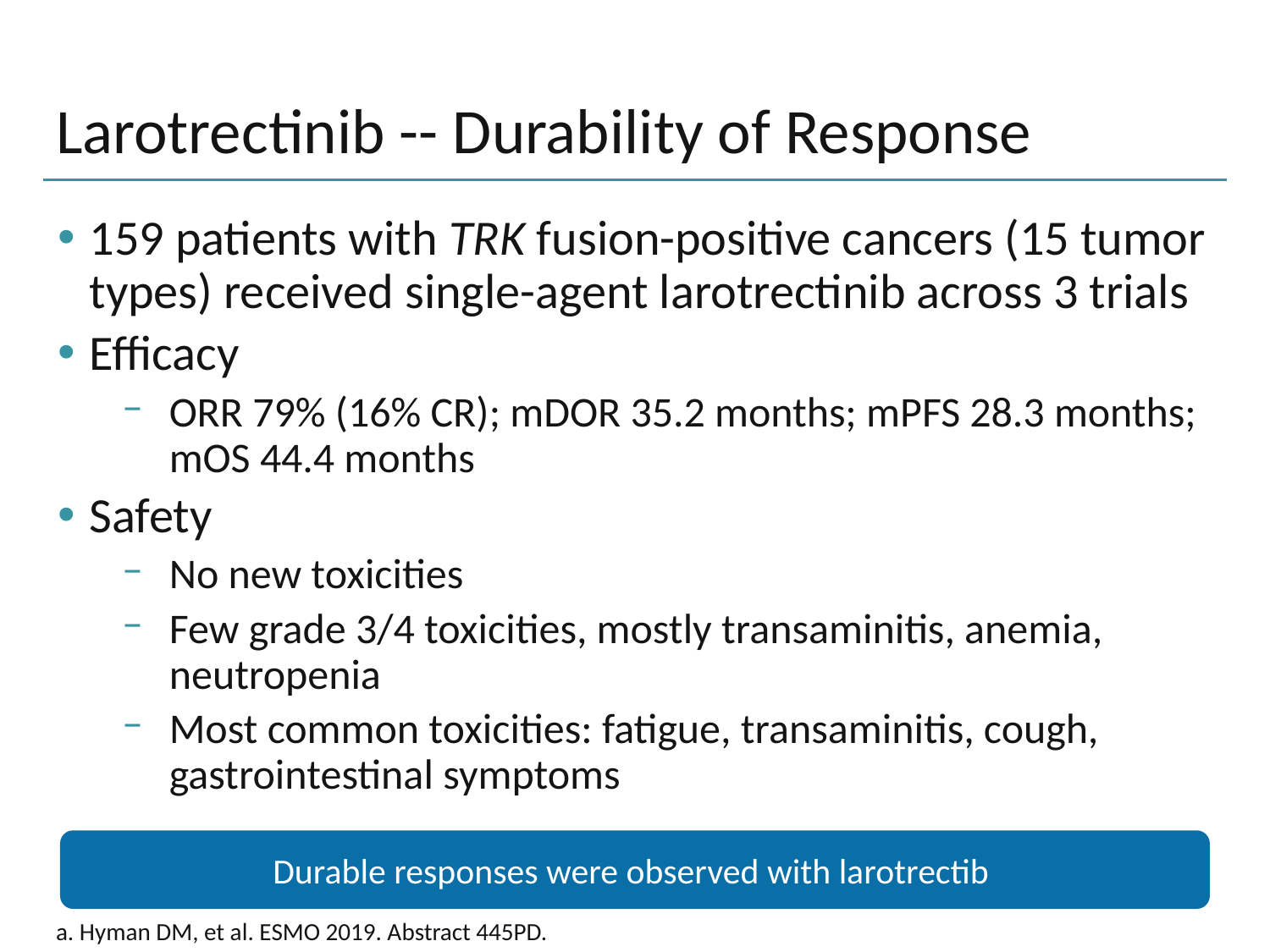

# Larotrectinib -- Durability of Response
159 patients with TRK fusion-positive cancers (15 tumor types) received single-agent larotrectinib across 3 trials
Efficacy
ORR 79% (16% CR); mDOR 35.2 months; mPFS 28.3 months; mOS 44.4 months
Safety
No new toxicities
Few grade 3/4 toxicities, mostly transaminitis, anemia, neutropenia
Most common toxicities: fatigue, transaminitis, cough, gastrointestinal symptoms
Durable responses were observed with larotrectib
a. Hyman DM, et al. ESMO 2019. Abstract 445PD.